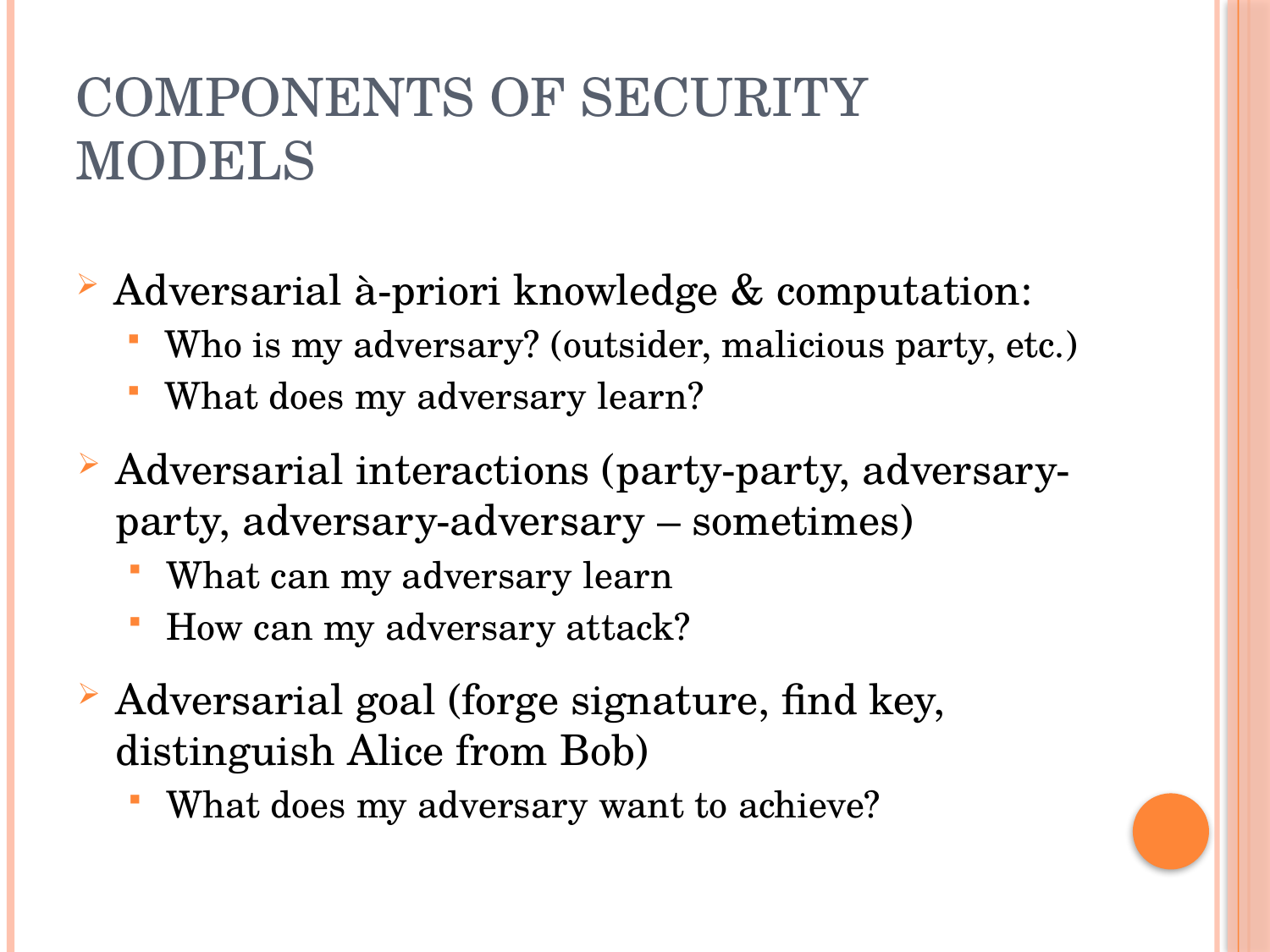

# Components of Security Models
Adversarial à-priori knowledge & computation:
Who is my adversary? (outsider, malicious party, etc.)
What does my adversary learn?
Adversarial interactions (party-party, adversary-party, adversary-adversary – sometimes)
What can my adversary learn
How can my adversary attack?
Adversarial goal (forge signature, find key, distinguish Alice from Bob)
What does my adversary want to achieve?